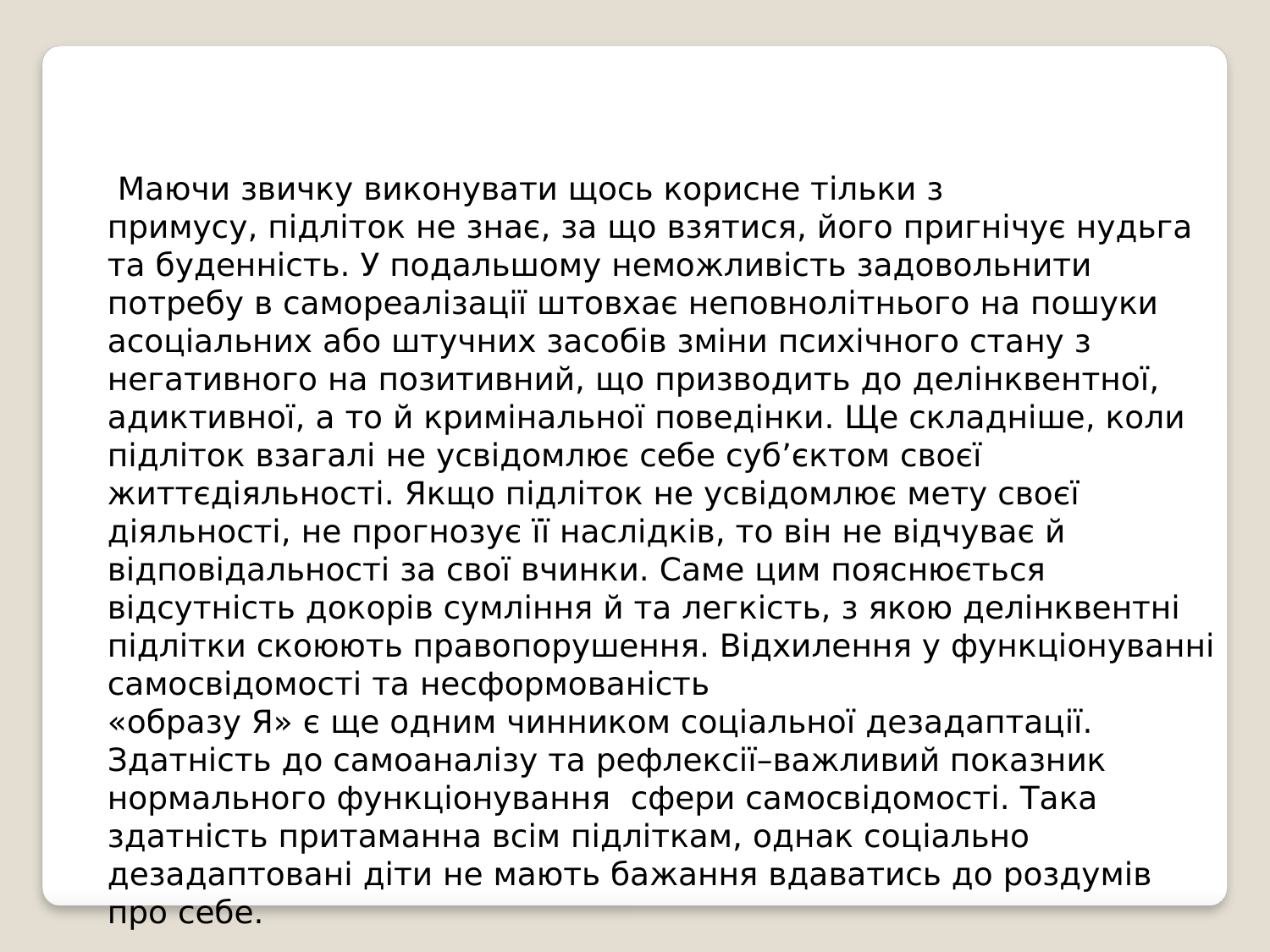

Маючи звичку виконувати щось корисне тільки з
примусу, підліток не знає, за що взятися, його пригнічує нудьга та буденність. У подальшому неможливість задовольнити потребу в самореалізації штовхає неповнолітнього на пошуки асоціальних або штучних засобів зміни психічного стану з негативного на позитивний, що призводить до делінквентної, адиктивної, а то й кримінальної поведінки. Ще складніше, коли підліток взагалі не усвідомлює себе суб’єктом своєї життєдіяльності. Якщо підліток не усвідомлює мету своєї діяльності, не прогнозує її наслідків, то він не відчуває й відповідальності за свої вчинки. Саме цим пояснюється відсутність докорів сумління й та легкість, з якою делінквентні підлітки скоюють правопорушення. Відхилення у функціонуванні самосвідомості та несформованість
«образу Я» є ще одним чинником соціальної дезадаптації. Здатність до самоаналізу та рефлексії–важливий показник нормального функціонування  сфери самосвідомості. Така здатність притаманна всім підліткам, однак соціально дезадаптовані діти не мають бажання вдаватись до роздумів про себе.